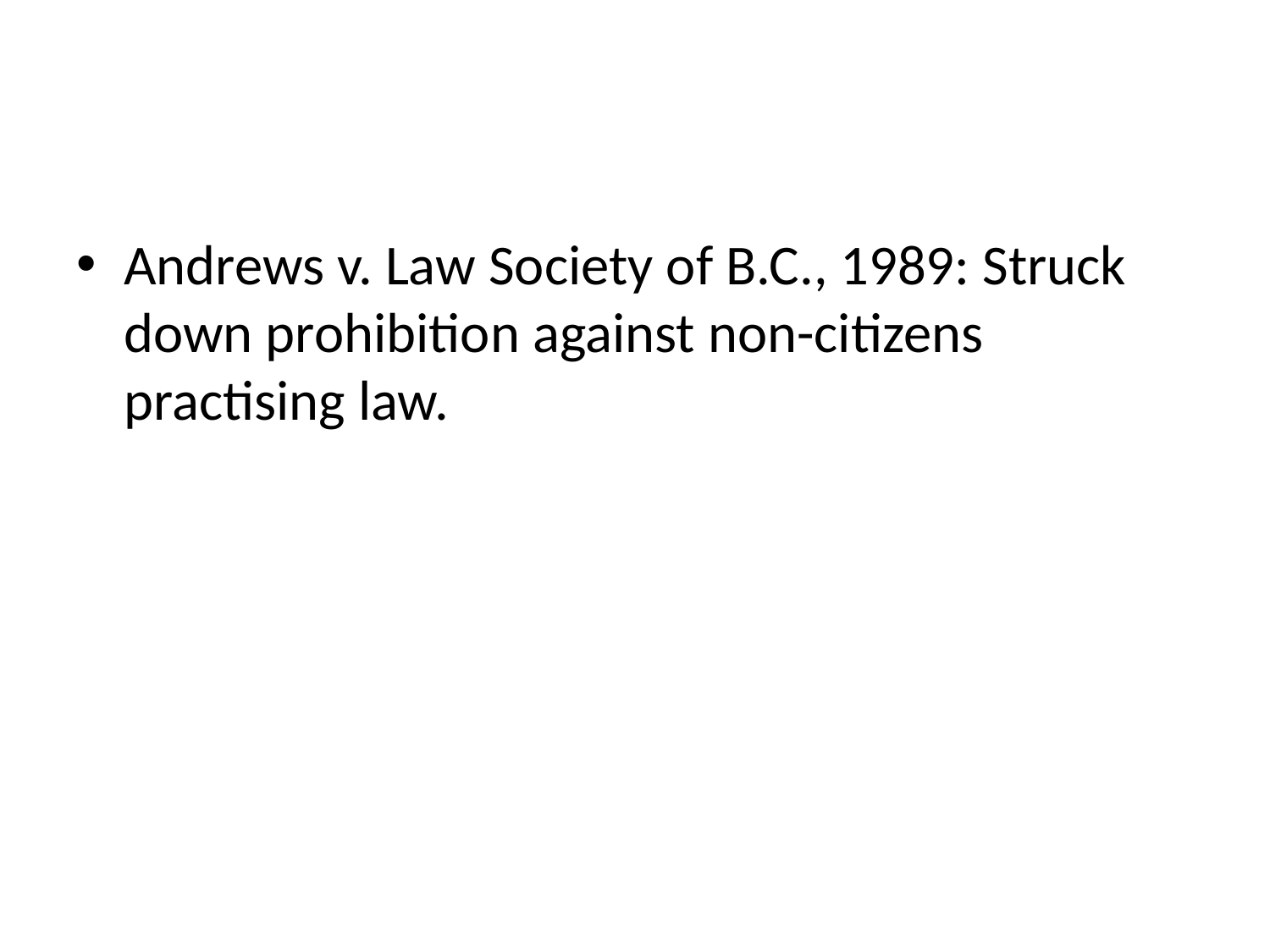

#
Andrews v. Law Society of B.C., 1989: Struck down prohibition against non-citizens practising law.